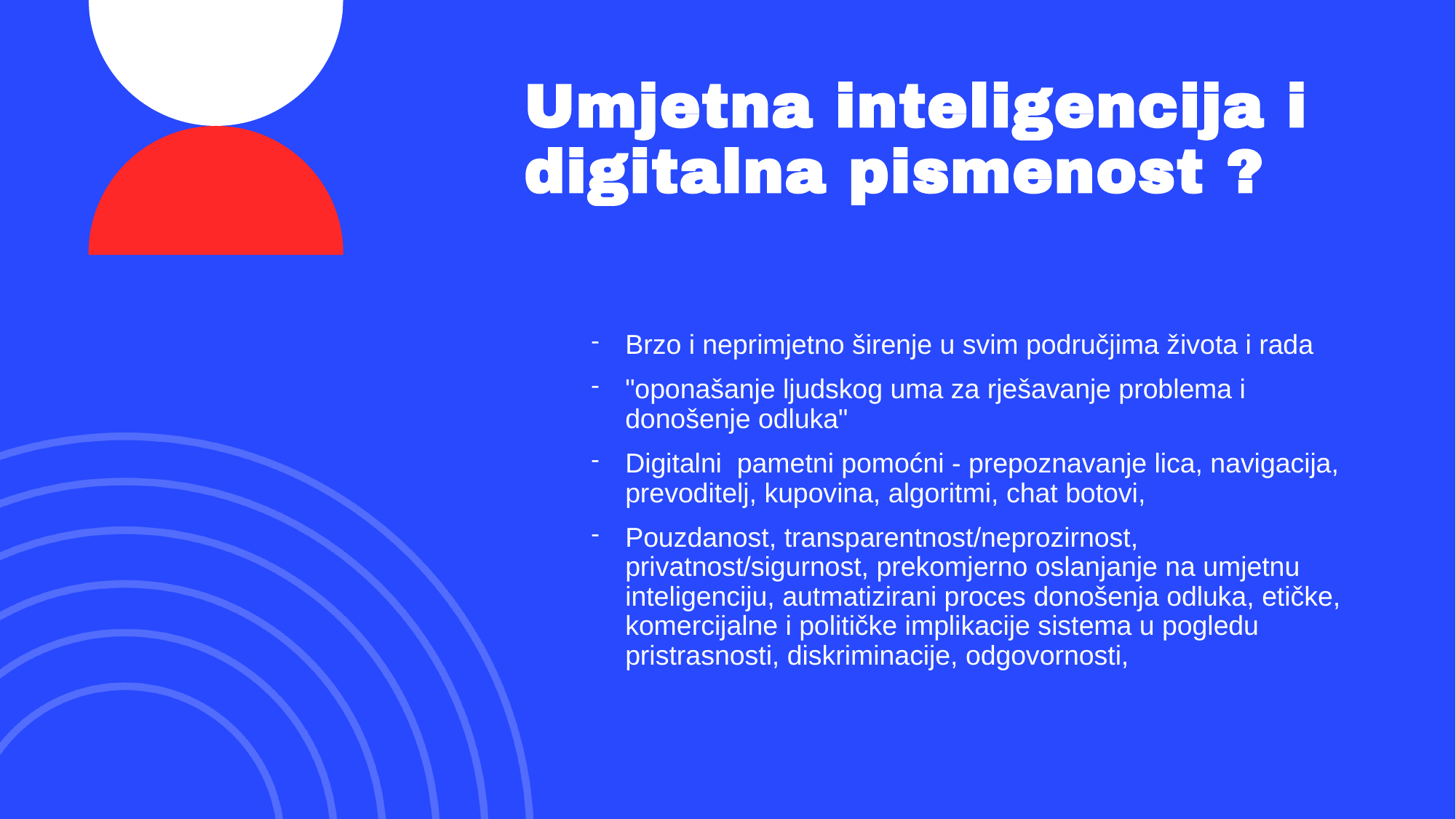

# Umjetna inteligencija i digitalna pismenost ?
Brzo i neprimjetno širenje u svim područjima života i rada
"oponašanje ljudskog uma za rješavanje problema i donošenje odluka"
Digitalni  pametni pomoćni - prepoznavanje lica, navigacija, prevoditelj, kupovina, algoritmi, chat botovi,
Pouzdanost, transparentnost/neprozirnost, privatnost/sigurnost, prekomjerno oslanjanje na umjetnu inteligenciju, autmatizirani proces donošenja odluka, etičke, komercijalne i političke implikacije sistema u pogledu pristrasnosti, diskriminacije, odgovornosti,